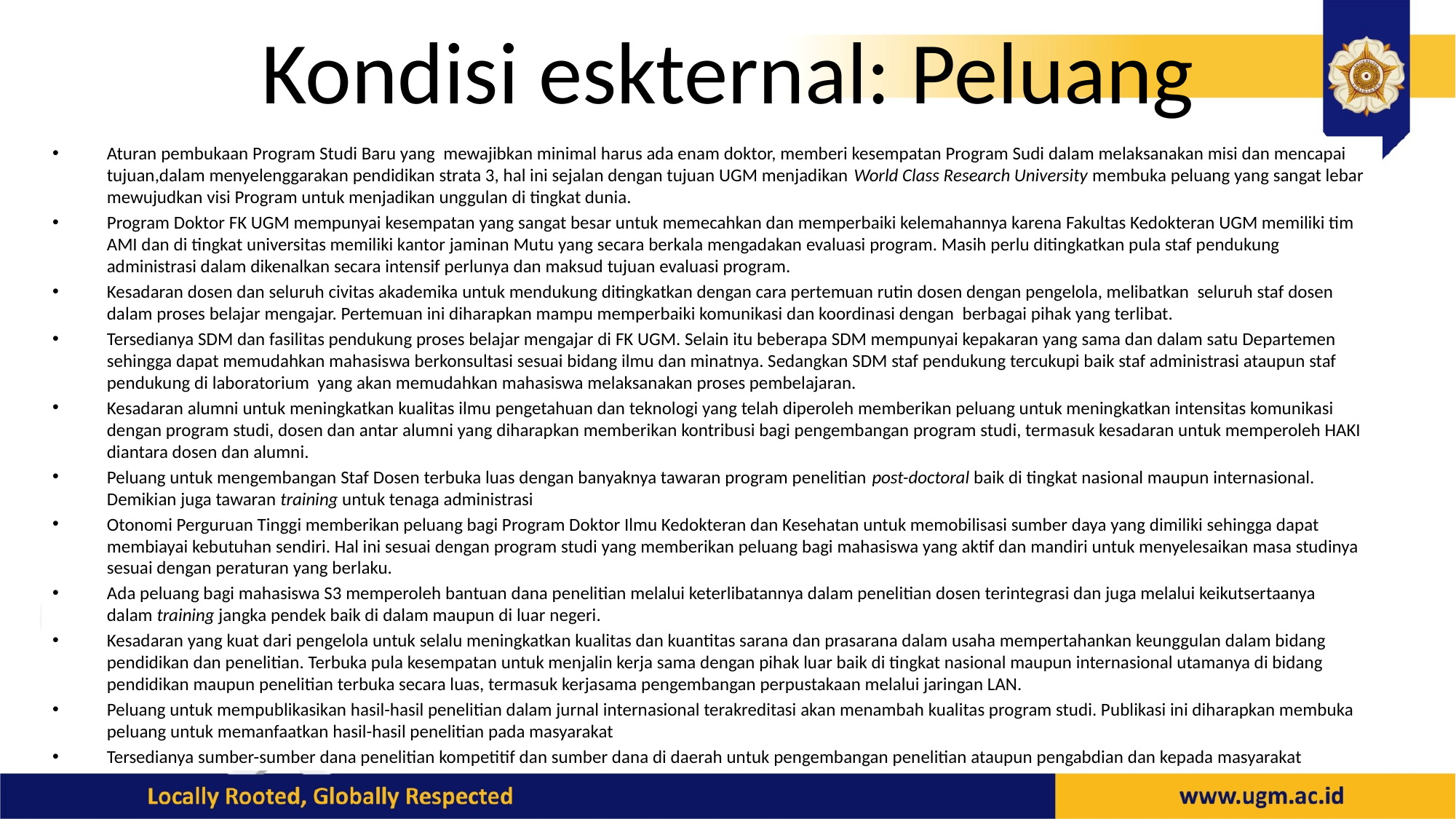

# Kondisi eskternal: Peluang
Aturan pembukaan Program Studi Baru yang  mewajibkan minimal harus ada enam doktor, memberi kesempatan Program Sudi dalam melaksanakan misi dan mencapai tujuan,dalam menyelenggarakan pendidikan strata 3, hal ini sejalan dengan tujuan UGM menjadikan World Class Research University membuka peluang yang sangat lebar mewujudkan visi Program untuk menjadikan unggulan di tingkat dunia.
Program Doktor FK UGM mempunyai kesempatan yang sangat besar untuk memecahkan dan memperbaiki kelemahannya karena Fakultas Kedokteran UGM memiliki tim AMI dan di tingkat universitas memiliki kantor jaminan Mutu yang secara berkala mengadakan evaluasi program. Masih perlu ditingkatkan pula staf pendukung administrasi dalam dikenalkan secara intensif perlunya dan maksud tujuan evaluasi program.
Kesadaran dosen dan seluruh civitas akademika untuk mendukung ditingkatkan dengan cara pertemuan rutin dosen dengan pengelola, melibatkan  seluruh staf dosen dalam proses belajar mengajar. Pertemuan ini diharapkan mampu memperbaiki komunikasi dan koordinasi dengan  berbagai pihak yang terlibat.
Tersedianya SDM dan fasilitas pendukung proses belajar mengajar di FK UGM. Selain itu beberapa SDM mempunyai kepakaran yang sama dan dalam satu Departemen sehingga dapat memudahkan mahasiswa berkonsultasi sesuai bidang ilmu dan minatnya. Sedangkan SDM staf pendukung tercukupi baik staf administrasi ataupun staf pendukung di laboratorium  yang akan memudahkan mahasiswa melaksanakan proses pembelajaran.
Kesadaran alumni untuk meningkatkan kualitas ilmu pengetahuan dan teknologi yang telah diperoleh memberikan peluang untuk meningkatkan intensitas komunikasi dengan program studi, dosen dan antar alumni yang diharapkan memberikan kontribusi bagi pengembangan program studi, termasuk kesadaran untuk memperoleh HAKI diantara dosen dan alumni.
Peluang untuk mengembangan Staf Dosen terbuka luas dengan banyaknya tawaran program penelitian post-doctoral baik di tingkat nasional maupun internasional. Demikian juga tawaran training untuk tenaga administrasi
Otonomi Perguruan Tinggi memberikan peluang bagi Program Doktor Ilmu Kedokteran dan Kesehatan untuk memobilisasi sumber daya yang dimiliki sehingga dapat membiayai kebutuhan sendiri. Hal ini sesuai dengan program studi yang memberikan peluang bagi mahasiswa yang aktif dan mandiri untuk menyelesaikan masa studinya sesuai dengan peraturan yang berlaku.
Ada peluang bagi mahasiswa S3 memperoleh bantuan dana penelitian melalui keterlibatannya dalam penelitian dosen terintegrasi dan juga melalui keikutsertaanya dalam training jangka pendek baik di dalam maupun di luar negeri.
Kesadaran yang kuat dari pengelola untuk selalu meningkatkan kualitas dan kuantitas sarana dan prasarana dalam usaha mempertahankan keunggulan dalam bidang pendidikan dan penelitian. Terbuka pula kesempatan untuk menjalin kerja sama dengan pihak luar baik di tingkat nasional maupun internasional utamanya di bidang pendidikan maupun penelitian terbuka secara luas, termasuk kerjasama pengembangan perpustakaan melalui jaringan LAN.
Peluang untuk mempublikasikan hasil-hasil penelitian dalam jurnal internasional terakreditasi akan menambah kualitas program studi. Publikasi ini diharapkan membuka peluang untuk memanfaatkan hasil-hasil penelitian pada masyarakat
Tersedianya sumber-sumber dana penelitian kompetitif dan sumber dana di daerah untuk pengembangan penelitian ataupun pengabdian dan kepada masyarakat